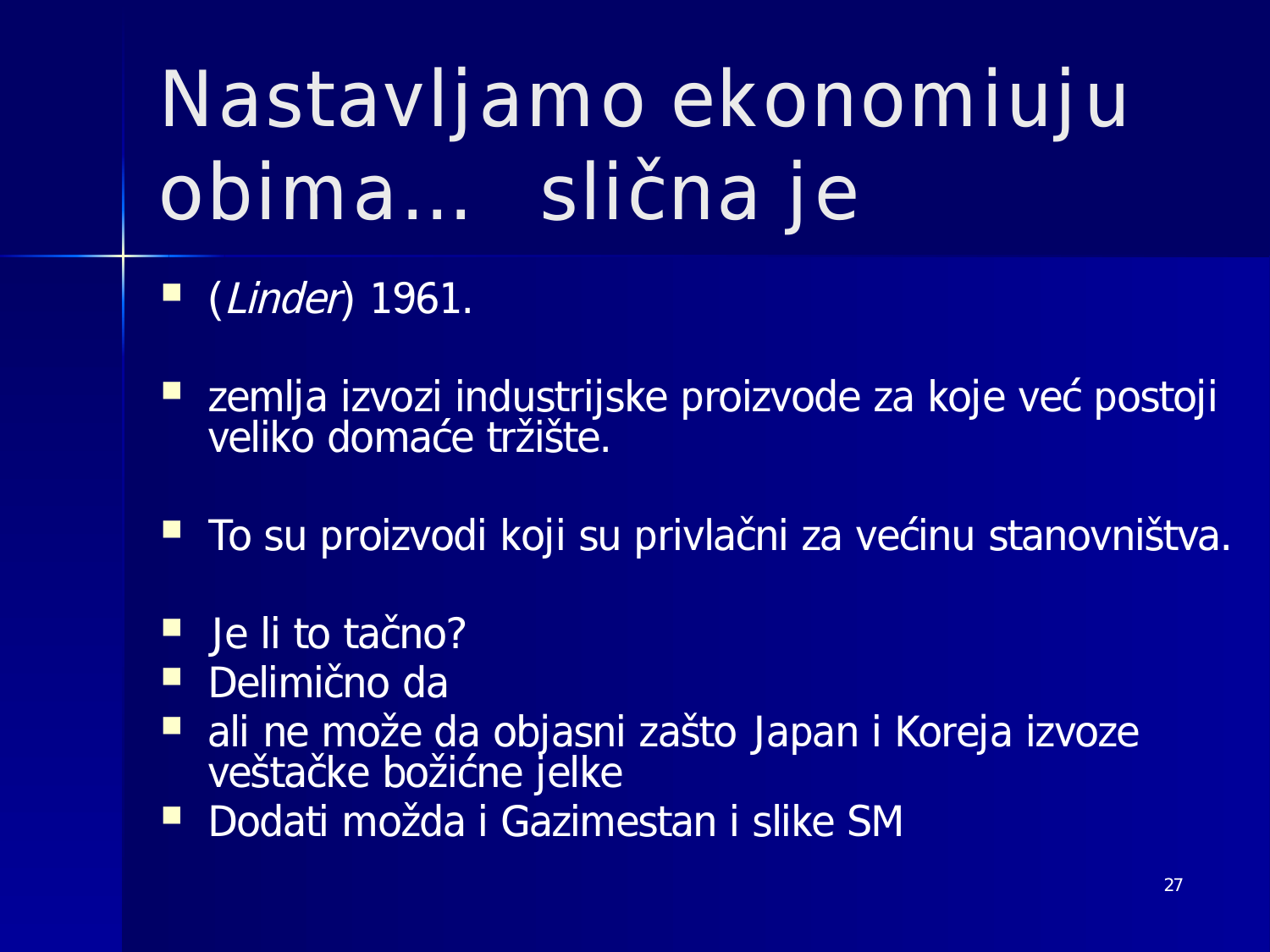

# Nastavljamo ekonomiuju obima...	slična je
(Linder) 1961.

zemlja izvozi industrijske proizvode za koje već postoji veliko domaće tržište.

To su proizvodi koji su privlačni za većinu stanovništva.

Je li to tačno?
Delimično da
ali ne može da objasni zašto Japan i Koreja izvoze veštačke božićne jelke
Dodati možda i Gazimestan i slike SM
27